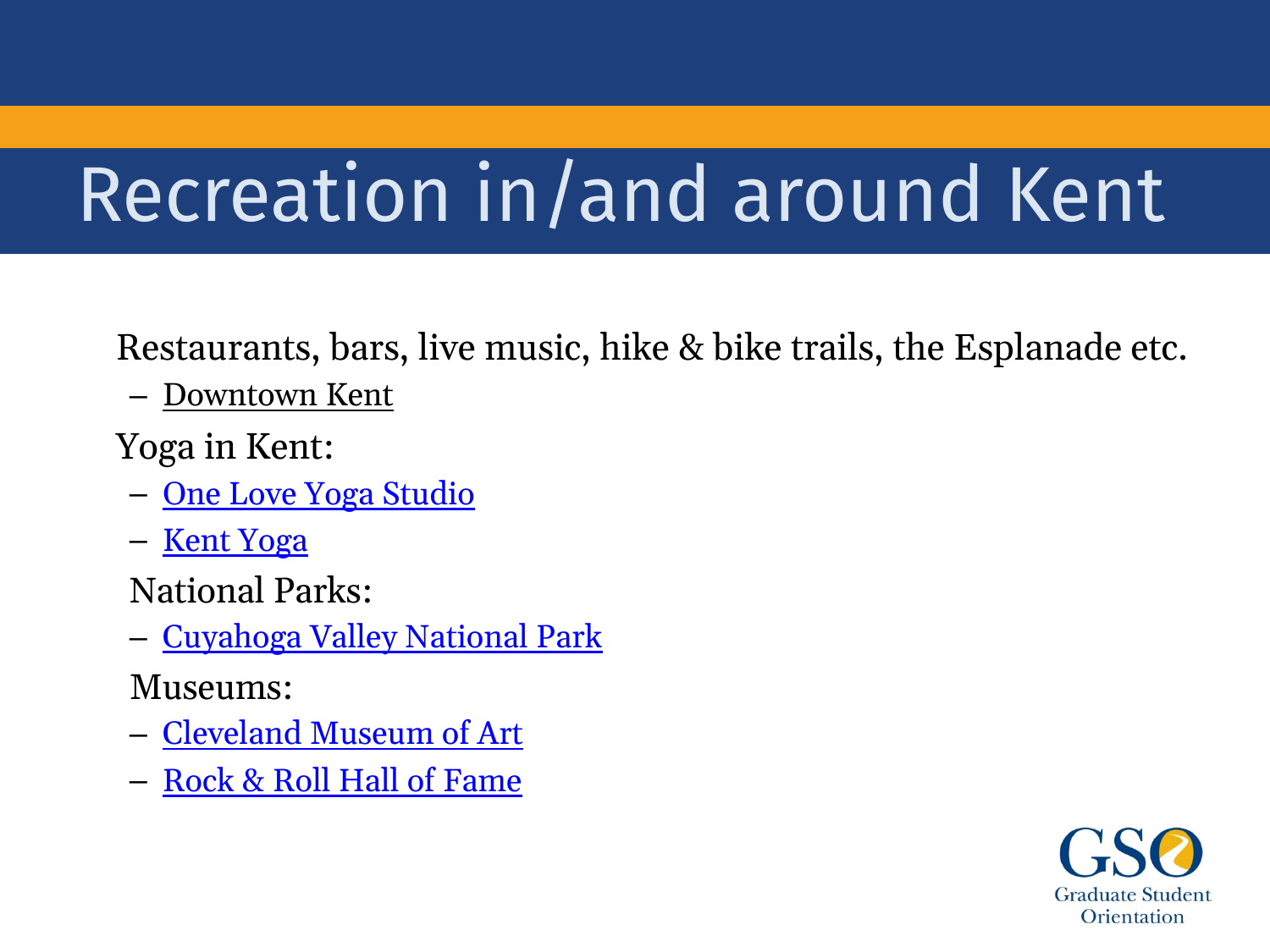

# Recreation in/and around Kent
	Restaurants, bars, live music, hike & bike trails, the Esplanade etc.
Downtown Kent
	Yoga in Kent:
One Love Yoga Studio
Kent Yoga
National Parks:
Cuyahoga Valley National Park
Museums:
Cleveland Museum of Art
Rock & Roll Hall of Fame